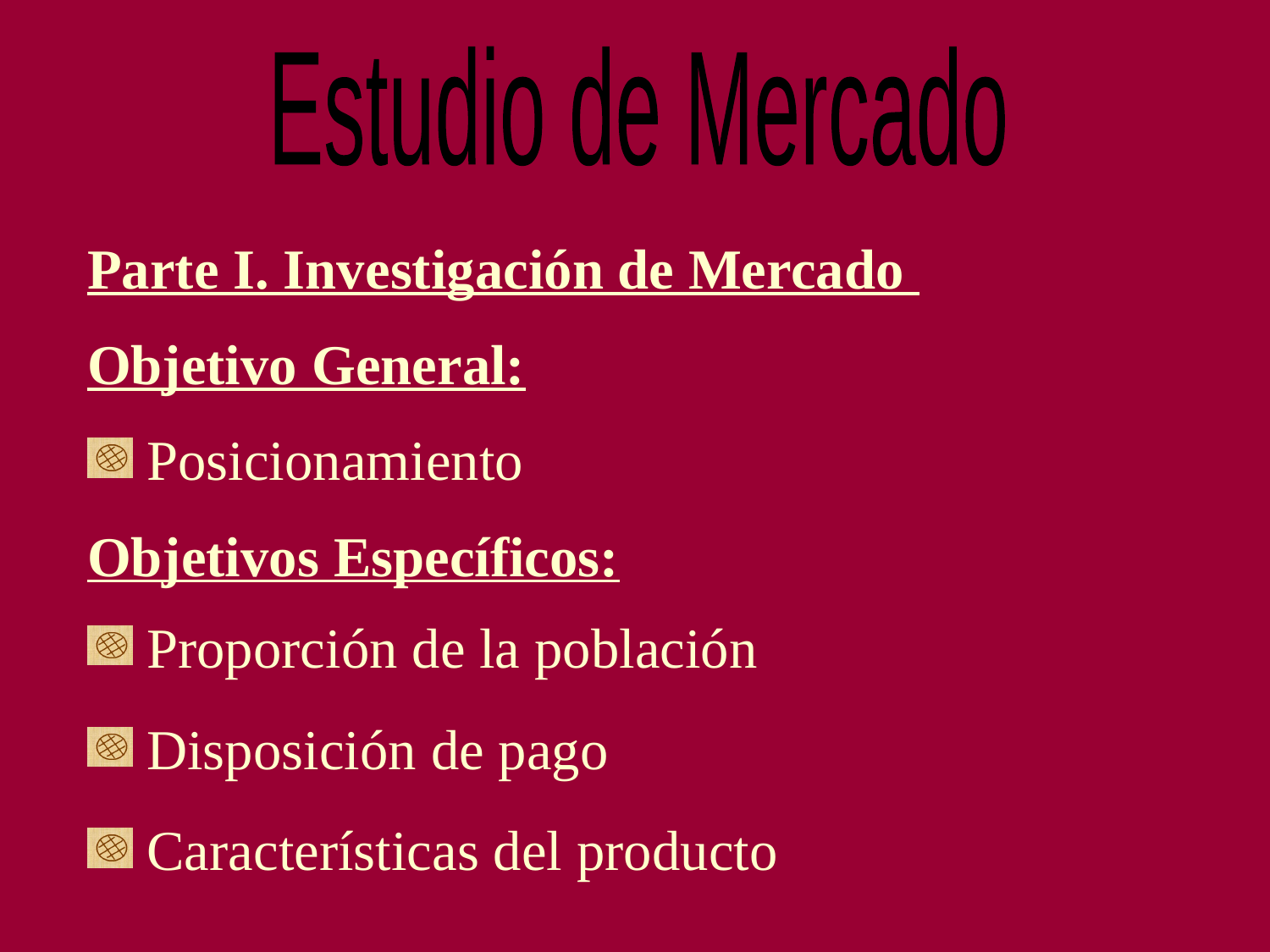

Estudio de Mercado
Parte I. Investigación de Mercado
Objetivo General:
 Posicionamiento
Objetivos Específicos:

 Proporción de la población

 Disposición de pago

 Características del producto